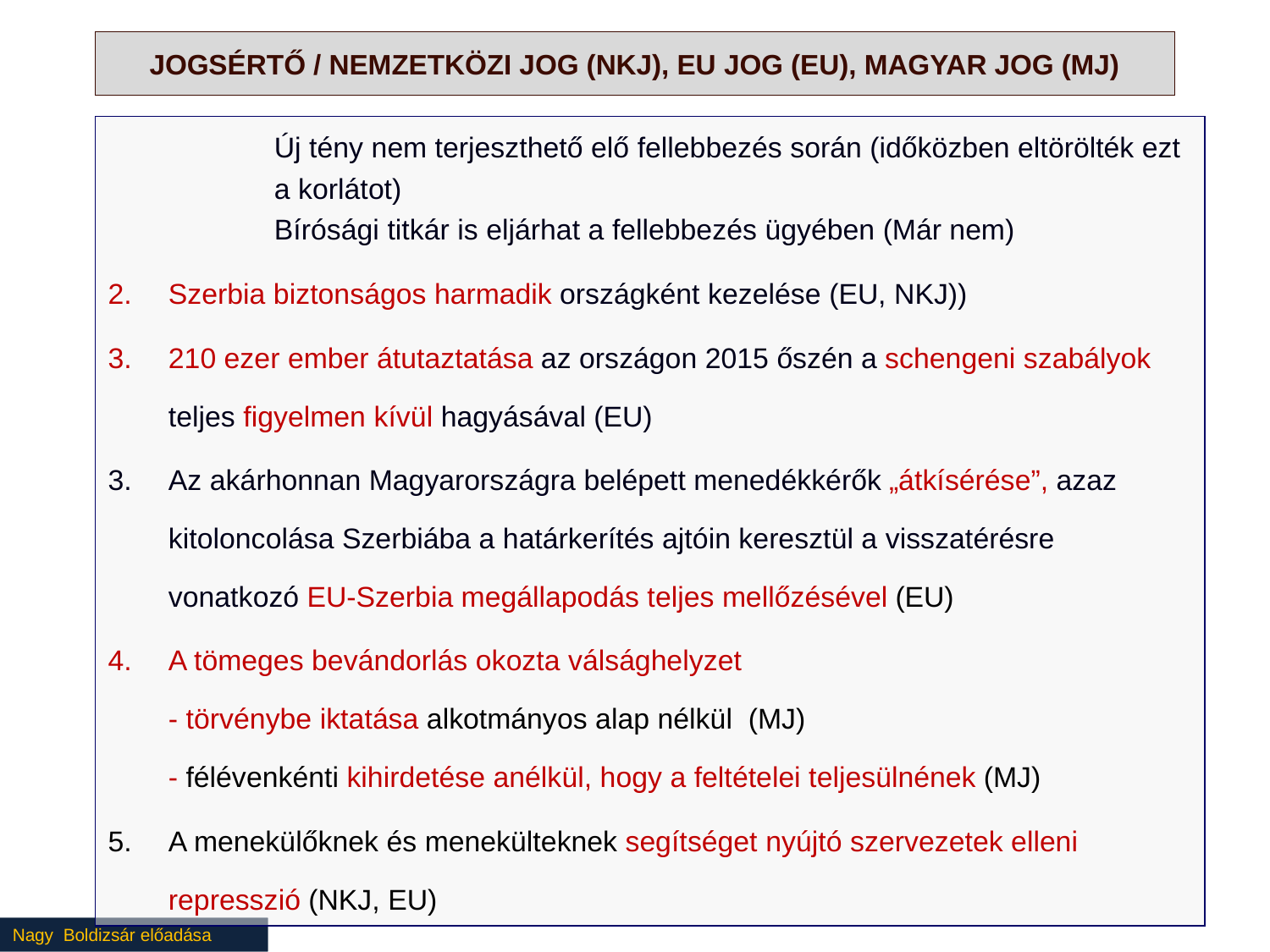

# JOGSÉRTŐ / NEMZETKÖZI JOG (NKJ), EU JOG (EU), MAGYAR JOG (MJ)
Új tény nem terjeszthető elő fellebbezés során (időközben eltörölték ezt a korlátot)
Bírósági titkár is eljárhat a fellebbezés ügyében (Már nem)
Szerbia biztonságos harmadik országként kezelése (EU, NKJ))
210 ezer ember átutaztatása az országon 2015 őszén a schengeni szabályok teljes figyelmen kívül hagyásával (EU)
Az akárhonnan Magyarországra belépett menedékkérők „átkísérése”, azaz kitoloncolása Szerbiába a határkerítés ajtóin keresztül a visszatérésre vonatkozó EU-Szerbia megállapodás teljes mellőzésével (EU)
A tömeges bevándorlás okozta válsághelyzet
	- törvénybe iktatása alkotmányos alap nélkül  (MJ)
	- félévenkénti kihirdetése anélkül, hogy a feltételei teljesülnének (MJ)
A menekülőknek és menekülteknek segítséget nyújtó szervezetek elleni represszió (NKJ, EU)